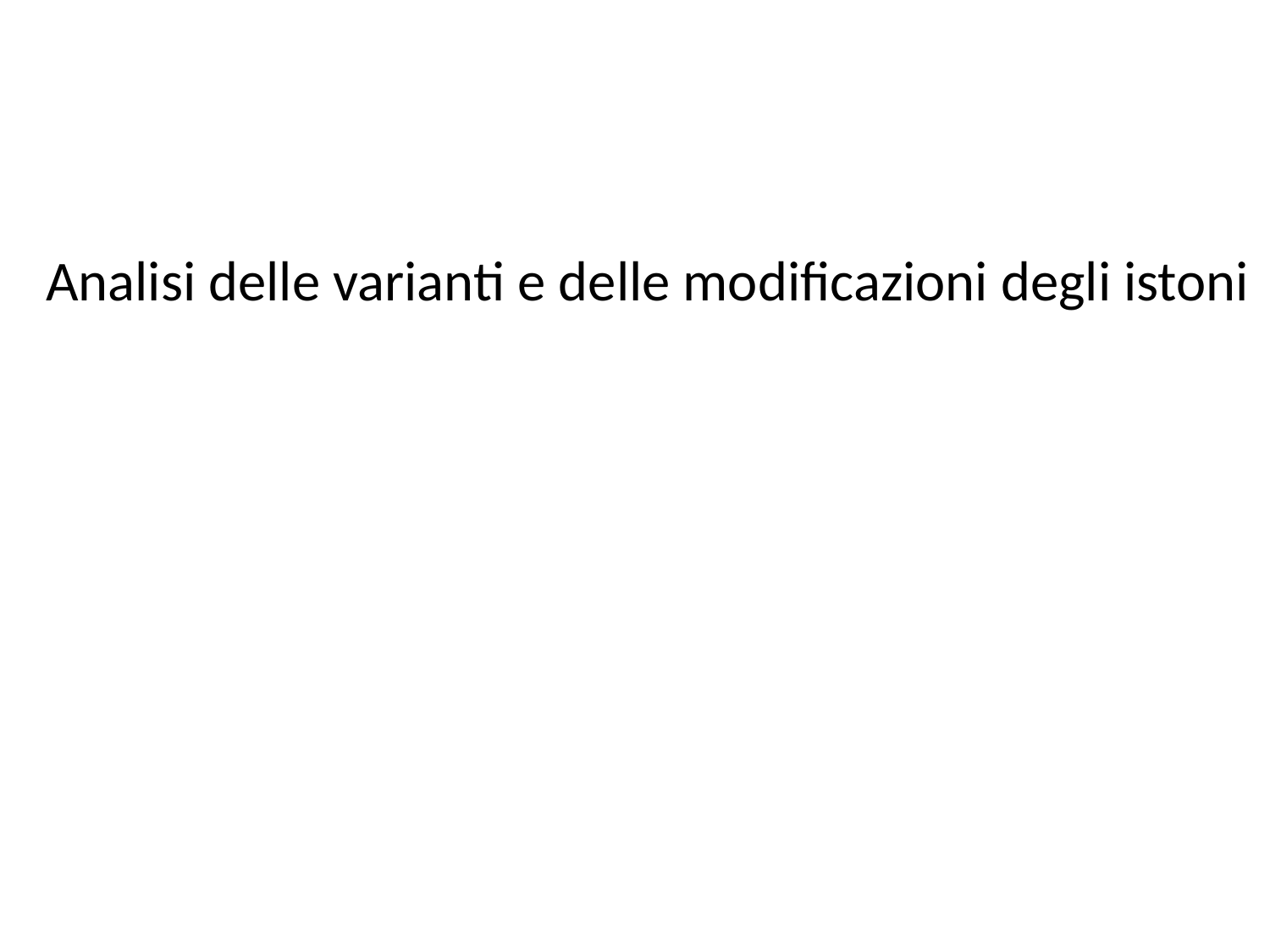

Analisi delle varianti e delle modificazioni degli istoni